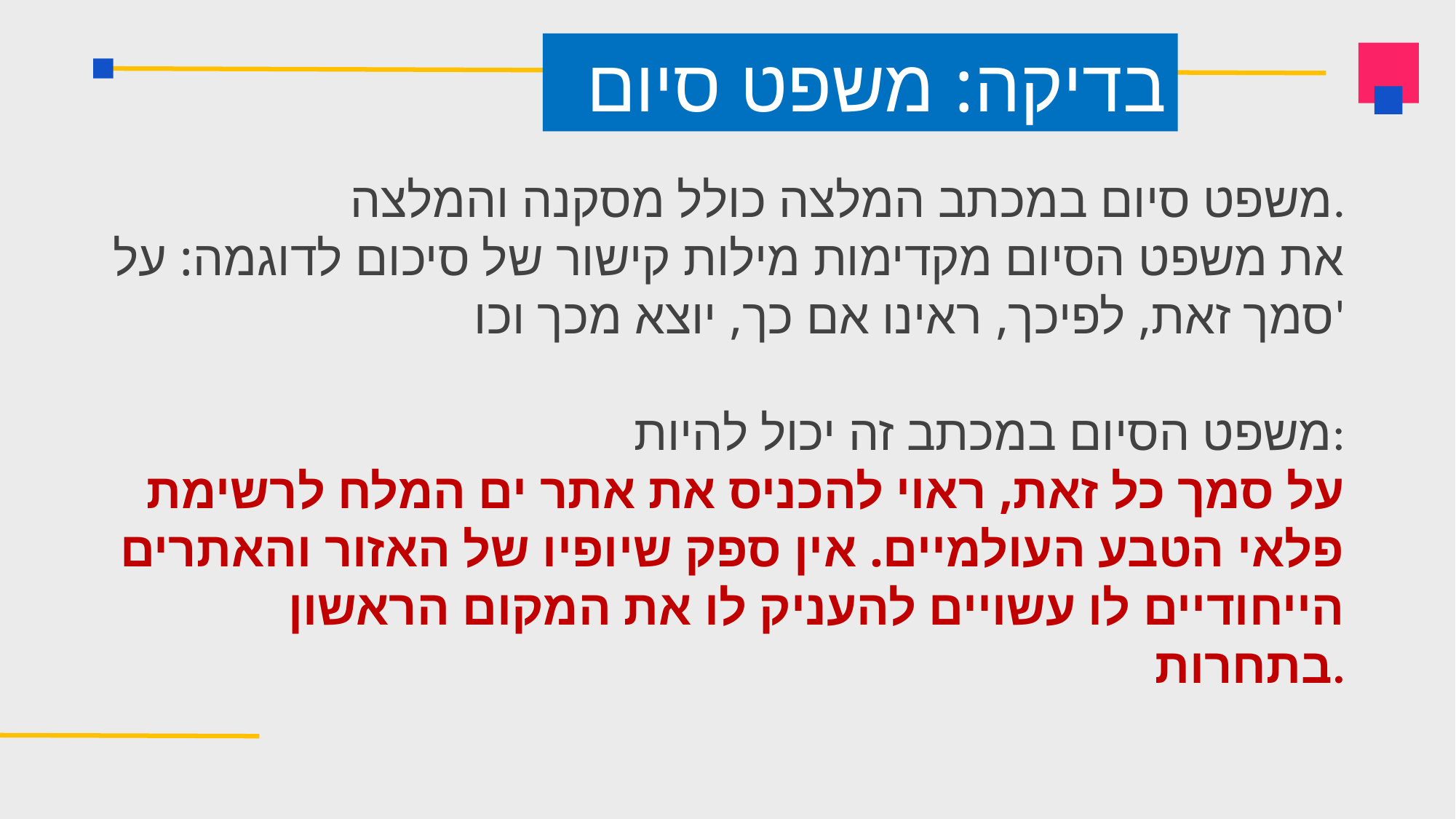

בדיקה: משפט סיום

משפט סיום במכתב המלצה כולל מסקנה והמלצה.
את משפט הסיום מקדימות מילות קישור של סיכום לדוגמה: על סמך זאת, לפיכך, ראינו אם כך, יוצא מכך וכו'

משפט הסיום במכתב זה יכול להיות:
על סמך כל זאת, ראוי להכניס את אתר ים המלח לרשימת פלאי הטבע העולמיים. אין ספק שיופיו של האזור והאתרים הייחודיים לו עשויים להעניק לו את המקום הראשון בתחרות.